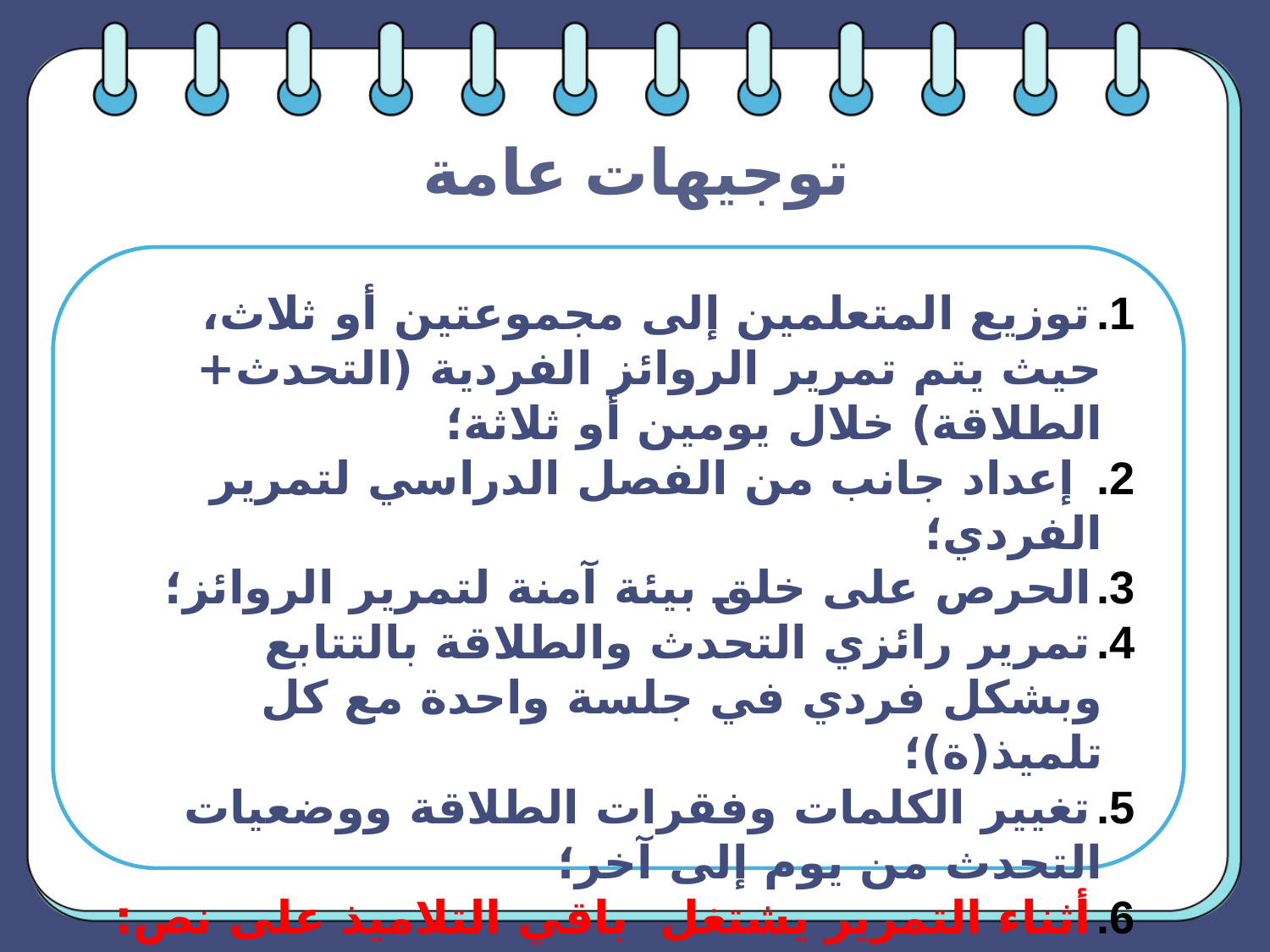

# توجيهات عامة
توزيع المتعلمين إلى مجموعتين أو ثلاث، حيث يتم تمرير الروائز الفردية (التحدث+ الطلاقة) خلال يومين أو ثلاثة؛
 إعداد جانب من الفصل الدراسي لتمرير الفردي؛
الحرص على خلق بيئة آمنة لتمرير الروائز؛
تمرير رائزي التحدث والطلاقة بالتتابع وبشكل فردي في جلسة واحدة مع كل تلميذ(ة)؛
تغيير الكلمات وفقرات الطلاقة ووضعيات التحدث من يوم إلى آخر؛
أثناء التمرير يشتغل  باقي التلاميذ على نص: لعبة تنكسر (ص 62)، من خلال توجيههم إلى ما يلي:
قراءة النص قراءة صامتة؛
نقل فقرات النص على دفاترهم بخط جميل.